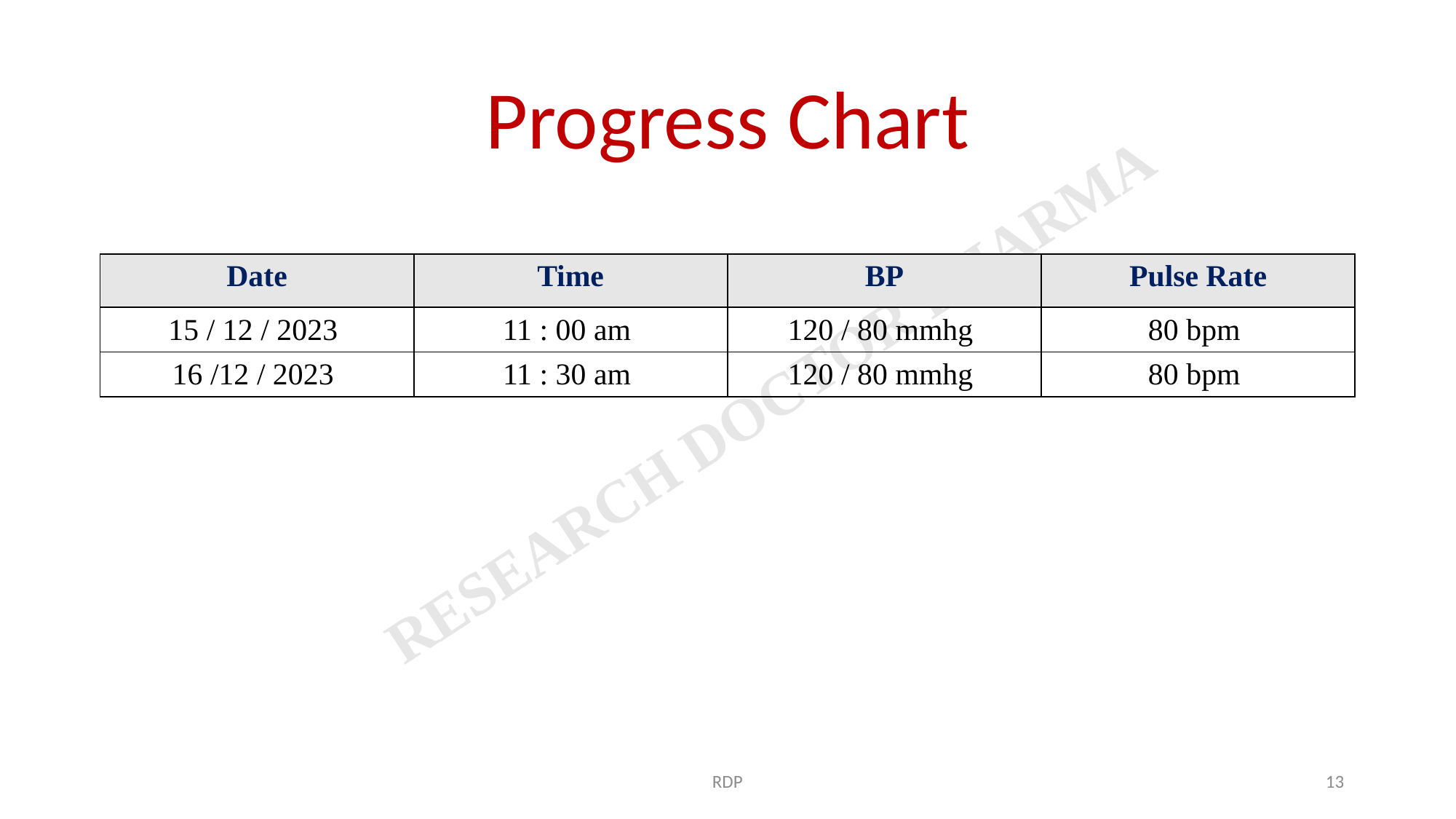

# Progress Chart
| Date | Time | BP | Pulse Rate |
| --- | --- | --- | --- |
| 15 / 12 / 2023 | 11 : 00 am | 120 / 80 mmhg | 80 bpm |
| 16 /12 / 2023 | 11 : 30 am | 120 / 80 mmhg | 80 bpm |
RDP
13